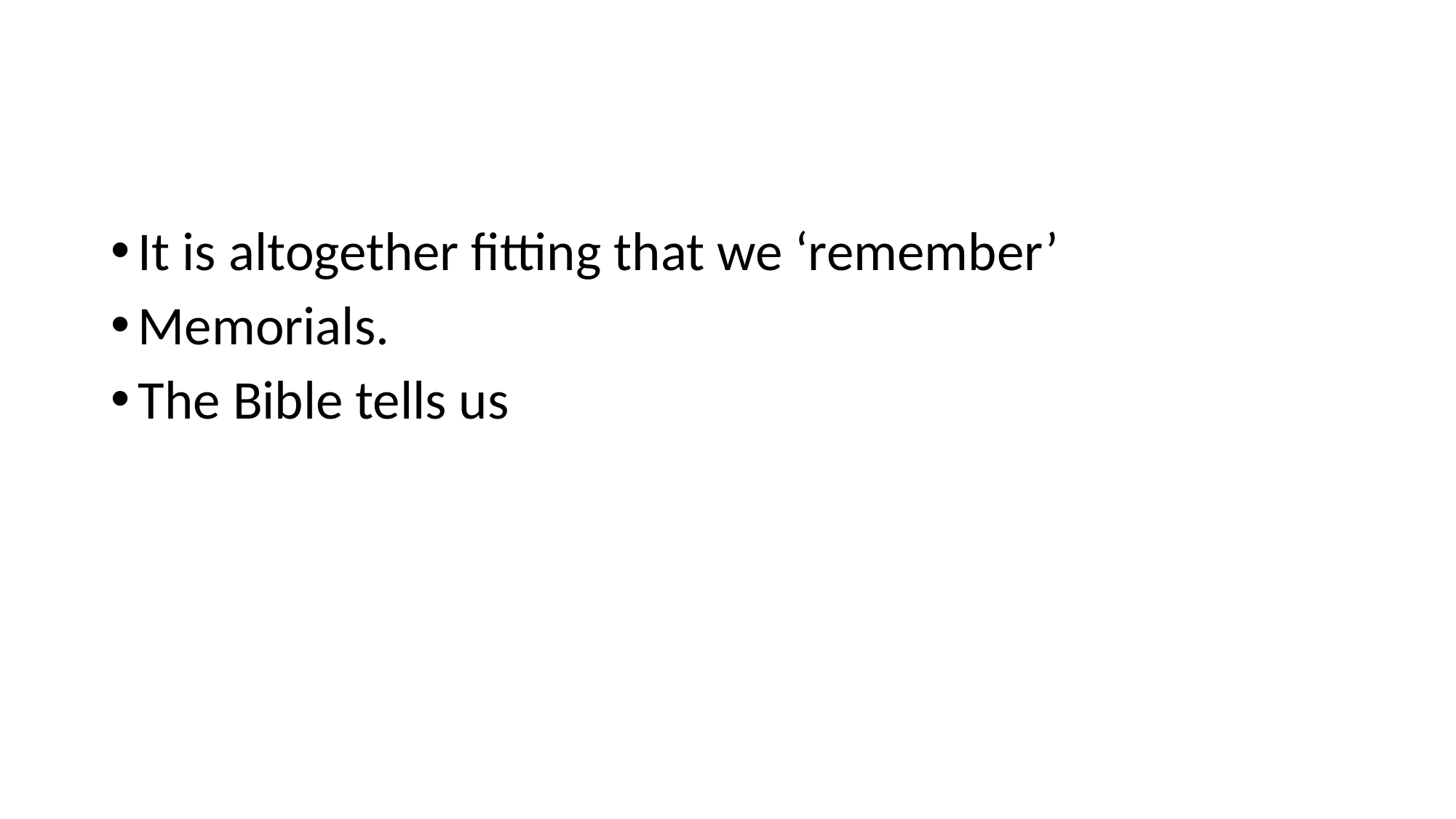

#
It is altogether fitting that we ‘remember’
Memorials.
The Bible tells us